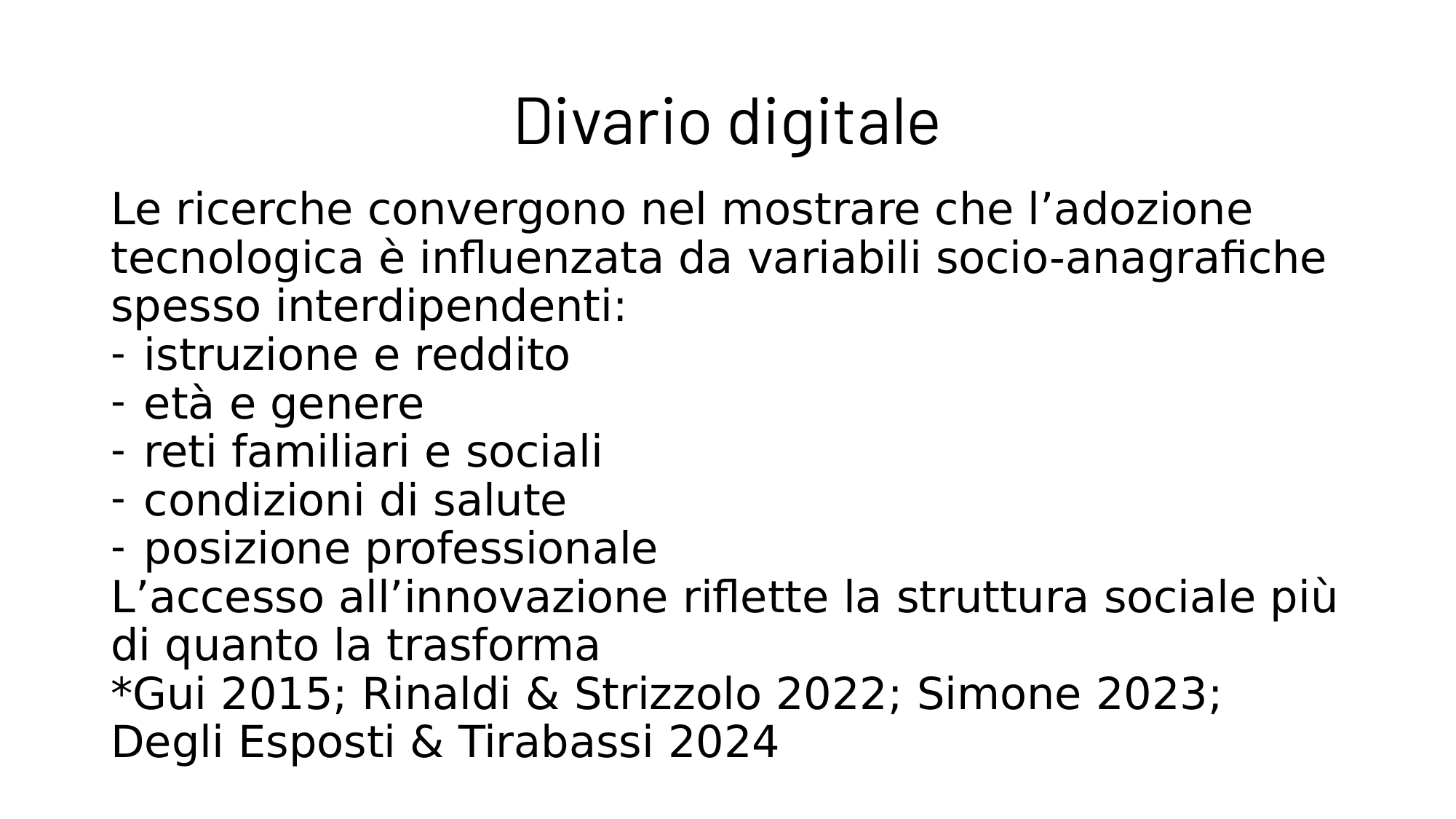

# Divario digitale
Le ricerche convergono nel mostrare che l’adozione tecnologica è influenzata da variabili socio-anagrafiche spesso interdipendenti:
istruzione e reddito
età e genere
reti familiari e sociali
condizioni di salute
posizione professionale
L’accesso all’innovazione riflette la struttura sociale più di quanto la trasforma
*Gui 2015; Rinaldi & Strizzolo 2022; Simone 2023; Degli Esposti & Tirabassi 2024